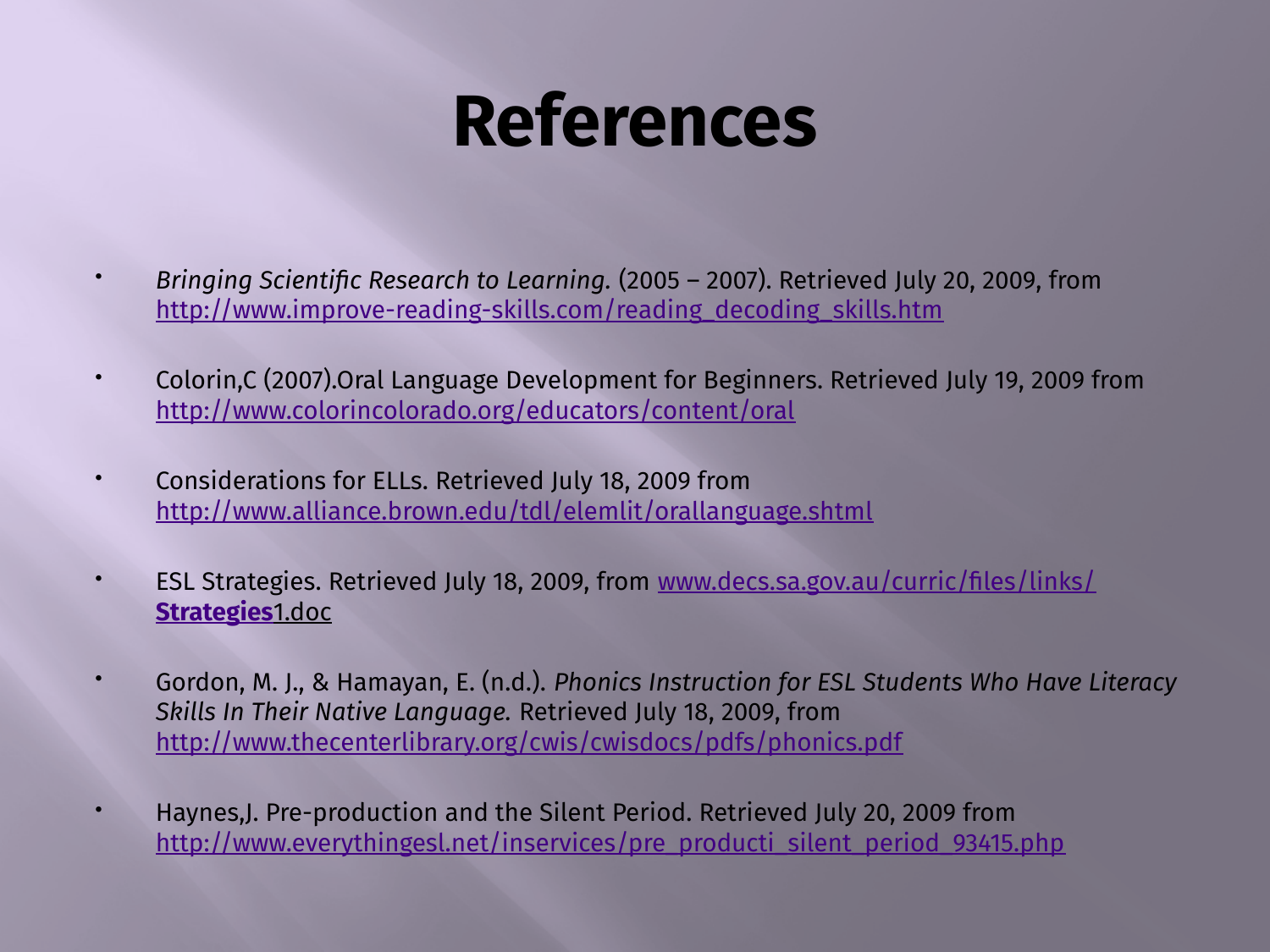

# References

Bringing Scientific Research to Learning. (2005 – 2007). Retrieved July 20, 2009, from http://www.improve-reading-skills.com/reading_decoding_skills.htm

Colorin,C (2007).Oral Language Development for Beginners. Retrieved July 19, 2009 from http://www.colorincolorado.org/educators/content/oral

Considerations for ELLs. Retrieved July 18, 2009 from http://www.alliance.brown.edu/tdl/elemlit/orallanguage.shtml

ESL Strategies. Retrieved July 18, 2009, from www.decs.sa.gov.au/curric/files/links/Strategies1.doc

Gordon, M. J., & Hamayan, E. (n.d.). Phonics Instruction for ESL Students Who Have Literacy Skills In Their Native Language. Retrieved July 18, 2009, from http://www.thecenterlibrary.org/cwis/cwisdocs/pdfs/phonics.pdf

Haynes,J. Pre-production and the Silent Period. Retrieved July 20, 2009 from http://www.everythingesl.net/inservices/pre_producti_silent_period_93415.php